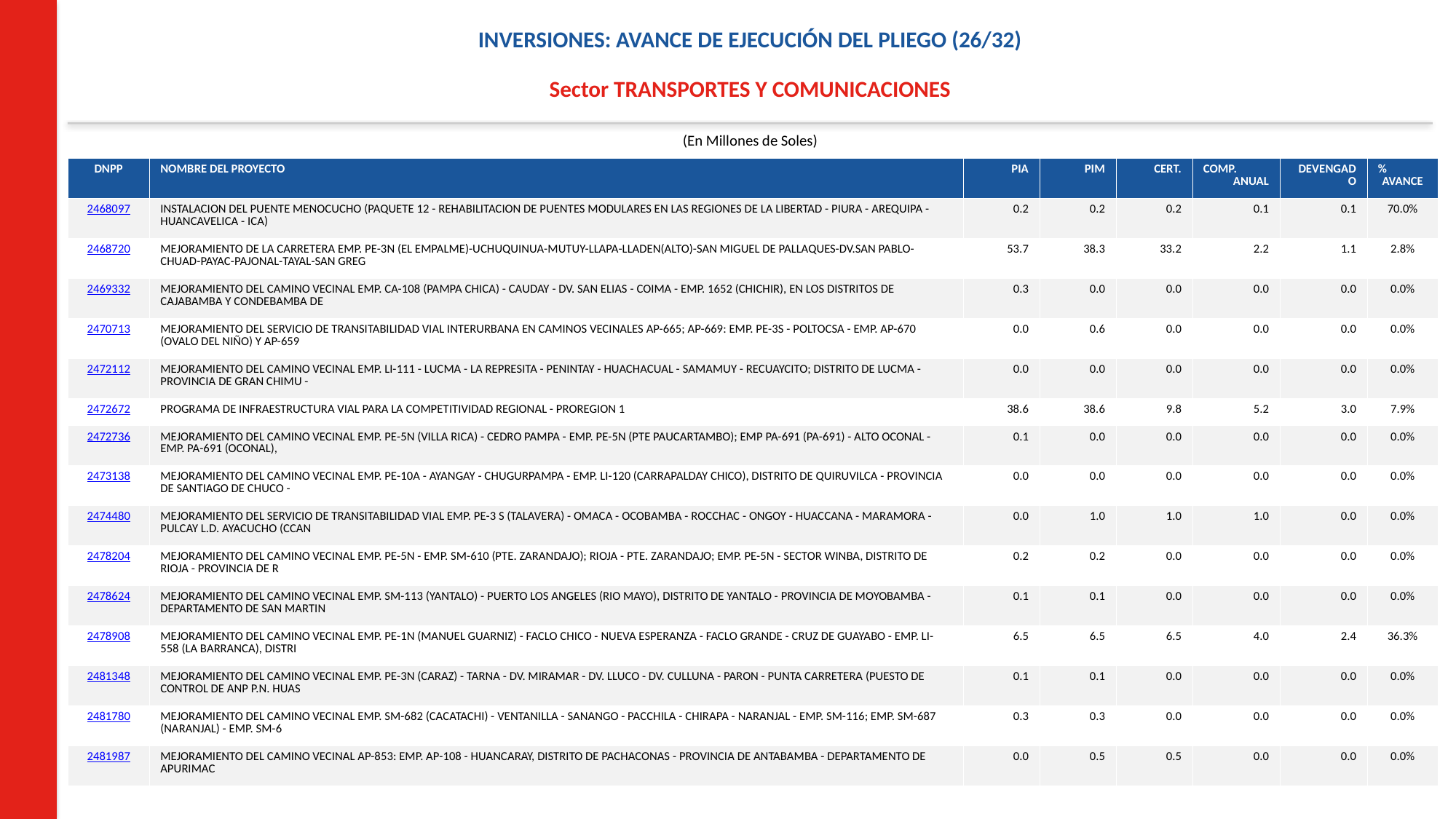

INVERSIONES: AVANCE DE EJECUCIÓN DEL PLIEGO (26/32)
Sector TRANSPORTES Y COMUNICACIONES

(En Millones de Soles)
| DNPP | NOMBRE DEL PROYECTO | PIA | PIM | CERT. | COMP. ANUAL | DEVENGADO | % AVANCE |
| --- | --- | --- | --- | --- | --- | --- | --- |
| 2468097 | INSTALACION DEL PUENTE MENOCUCHO (PAQUETE 12 - REHABILITACION DE PUENTES MODULARES EN LAS REGIONES DE LA LIBERTAD - PIURA - AREQUIPA - HUANCAVELICA - ICA) | 0.2 | 0.2 | 0.2 | 0.1 | 0.1 | 70.0% |
| 2468720 | MEJORAMIENTO DE LA CARRETERA EMP. PE-3N (EL EMPALME)-UCHUQUINUA-MUTUY-LLAPA-LLADEN(ALTO)-SAN MIGUEL DE PALLAQUES-DV.SAN PABLO-CHUAD-PAYAC-PAJONAL-TAYAL-SAN GREG | 53.7 | 38.3 | 33.2 | 2.2 | 1.1 | 2.8% |
| 2469332 | MEJORAMIENTO DEL CAMINO VECINAL EMP. CA-108 (PAMPA CHICA) - CAUDAY - DV. SAN ELIAS - COIMA - EMP. 1652 (CHICHIR), EN LOS DISTRITOS DE CAJABAMBA Y CONDEBAMBA DE | 0.3 | 0.0 | 0.0 | 0.0 | 0.0 | 0.0% |
| 2470713 | MEJORAMIENTO DEL SERVICIO DE TRANSITABILIDAD VIAL INTERURBANA EN CAMINOS VECINALES AP-665; AP-669: EMP. PE-3S - POLTOCSA - EMP. AP-670 (OVALO DEL NIÑO) Y AP-659 | 0.0 | 0.6 | 0.0 | 0.0 | 0.0 | 0.0% |
| 2472112 | MEJORAMIENTO DEL CAMINO VECINAL EMP. LI-111 - LUCMA - LA REPRESITA - PENINTAY - HUACHACUAL - SAMAMUY - RECUAYCITO; DISTRITO DE LUCMA - PROVINCIA DE GRAN CHIMU - | 0.0 | 0.0 | 0.0 | 0.0 | 0.0 | 0.0% |
| 2472672 | PROGRAMA DE INFRAESTRUCTURA VIAL PARA LA COMPETITIVIDAD REGIONAL - PROREGION 1 | 38.6 | 38.6 | 9.8 | 5.2 | 3.0 | 7.9% |
| 2472736 | MEJORAMIENTO DEL CAMINO VECINAL EMP. PE-5N (VILLA RICA) - CEDRO PAMPA - EMP. PE-5N (PTE PAUCARTAMBO); EMP PA-691 (PA-691) - ALTO OCONAL - EMP. PA-691 (OCONAL), | 0.1 | 0.0 | 0.0 | 0.0 | 0.0 | 0.0% |
| 2473138 | MEJORAMIENTO DEL CAMINO VECINAL EMP. PE-10A - AYANGAY - CHUGURPAMPA - EMP. LI-120 (CARRAPALDAY CHICO), DISTRITO DE QUIRUVILCA - PROVINCIA DE SANTIAGO DE CHUCO - | 0.0 | 0.0 | 0.0 | 0.0 | 0.0 | 0.0% |
| 2474480 | MEJORAMIENTO DEL SERVICIO DE TRANSITABILIDAD VIAL EMP. PE-3 S (TALAVERA) - OMACA - OCOBAMBA - ROCCHAC - ONGOY - HUACCANA - MARAMORA - PULCAY L.D. AYACUCHO (CCAN | 0.0 | 1.0 | 1.0 | 1.0 | 0.0 | 0.0% |
| 2478204 | MEJORAMIENTO DEL CAMINO VECINAL EMP. PE-5N - EMP. SM-610 (PTE. ZARANDAJO); RIOJA - PTE. ZARANDAJO; EMP. PE-5N - SECTOR WINBA, DISTRITO DE RIOJA - PROVINCIA DE R | 0.2 | 0.2 | 0.0 | 0.0 | 0.0 | 0.0% |
| 2478624 | MEJORAMIENTO DEL CAMINO VECINAL EMP. SM-113 (YANTALO) - PUERTO LOS ANGELES (RIO MAYO), DISTRITO DE YANTALO - PROVINCIA DE MOYOBAMBA - DEPARTAMENTO DE SAN MARTIN | 0.1 | 0.1 | 0.0 | 0.0 | 0.0 | 0.0% |
| 2478908 | MEJORAMIENTO DEL CAMINO VECINAL EMP. PE-1N (MANUEL GUARNIZ) - FACLO CHICO - NUEVA ESPERANZA - FACLO GRANDE - CRUZ DE GUAYABO - EMP. LI-558 (LA BARRANCA), DISTRI | 6.5 | 6.5 | 6.5 | 4.0 | 2.4 | 36.3% |
| 2481348 | MEJORAMIENTO DEL CAMINO VECINAL EMP. PE-3N (CARAZ) - TARNA - DV. MIRAMAR - DV. LLUCO - DV. CULLUNA - PARON - PUNTA CARRETERA (PUESTO DE CONTROL DE ANP P.N. HUAS | 0.1 | 0.1 | 0.0 | 0.0 | 0.0 | 0.0% |
| 2481780 | MEJORAMIENTO DEL CAMINO VECINAL EMP. SM-682 (CACATACHI) - VENTANILLA - SANANGO - PACCHILA - CHIRAPA - NARANJAL - EMP. SM-116; EMP. SM-687 (NARANJAL) - EMP. SM-6 | 0.3 | 0.3 | 0.0 | 0.0 | 0.0 | 0.0% |
| 2481987 | MEJORAMIENTO DEL CAMINO VECINAL AP-853: EMP. AP-108 - HUANCARAY, DISTRITO DE PACHACONAS - PROVINCIA DE ANTABAMBA - DEPARTAMENTO DE APURIMAC | 0.0 | 0.5 | 0.5 | 0.0 | 0.0 | 0.0% |